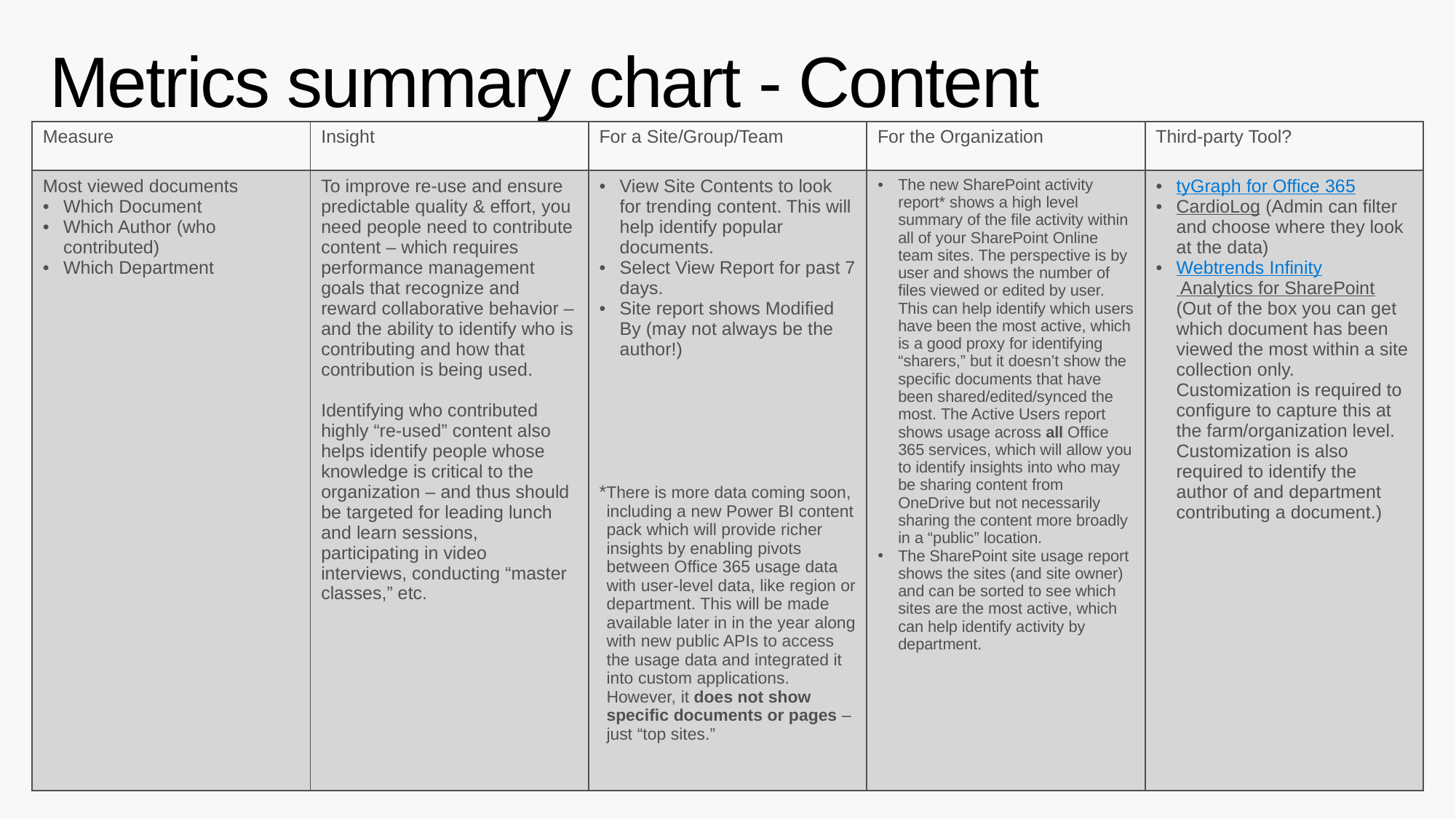

# Metrics summary chart - Content
| Measure | Insight | For a Site/Group/Team | For the Organization | Third-party Tool? |
| --- | --- | --- | --- | --- |
| Most viewed documents Which Document Which Author (who contributed) Which Department | To improve re-use and ensure predictable quality & effort, you need people need to contribute content – which requires performance management goals that recognize and reward collaborative behavior – and the ability to identify who is contributing and how that contribution is being used. Identifying who contributed highly “re-used” content also helps identify people whose knowledge is critical to the organization – and thus should be targeted for leading lunch and learn sessions, participating in video interviews, conducting “master classes,” etc. | View Site Contents to look for trending content. This will help identify popular documents. Select View Report for past 7 days. Site report shows Modified By (may not always be the author!) \*There is more data coming soon, including a new Power BI content pack which will provide richer insights by enabling pivots between Office 365 usage data with user-level data, like region or department. This will be made available later in in the year along with new public APIs to access the usage data and integrated it into custom applications. However, it does not show specific documents or pages – just “top sites.” | The new SharePoint activity report\* shows a high level summary of the file activity within all of your SharePoint Online team sites. The perspective is by user and shows the number of files viewed or edited by user. This can help identify which users have been the most active, which is a good proxy for identifying “sharers,” but it doesn’t show the specific documents that have been shared/edited/synced the most. The Active Users report shows usage across all Office 365 services, which will allow you to identify insights into who may be sharing content from OneDrive but not necessarily sharing the content more broadly in a “public” location. The SharePoint site usage report shows the sites (and site owner) and can be sorted to see which sites are the most active, which can help identify activity by department. | tyGraph for Office 365 CardioLog (Admin can filter and choose where they look at the data) Webtrends Infinity Analytics for SharePoint (Out of the box you can get which document has been viewed the most within a site collection only. Customization is required to configure to capture this at the farm/organization level. Customization is also required to identify the author of and department contributing a document.) |